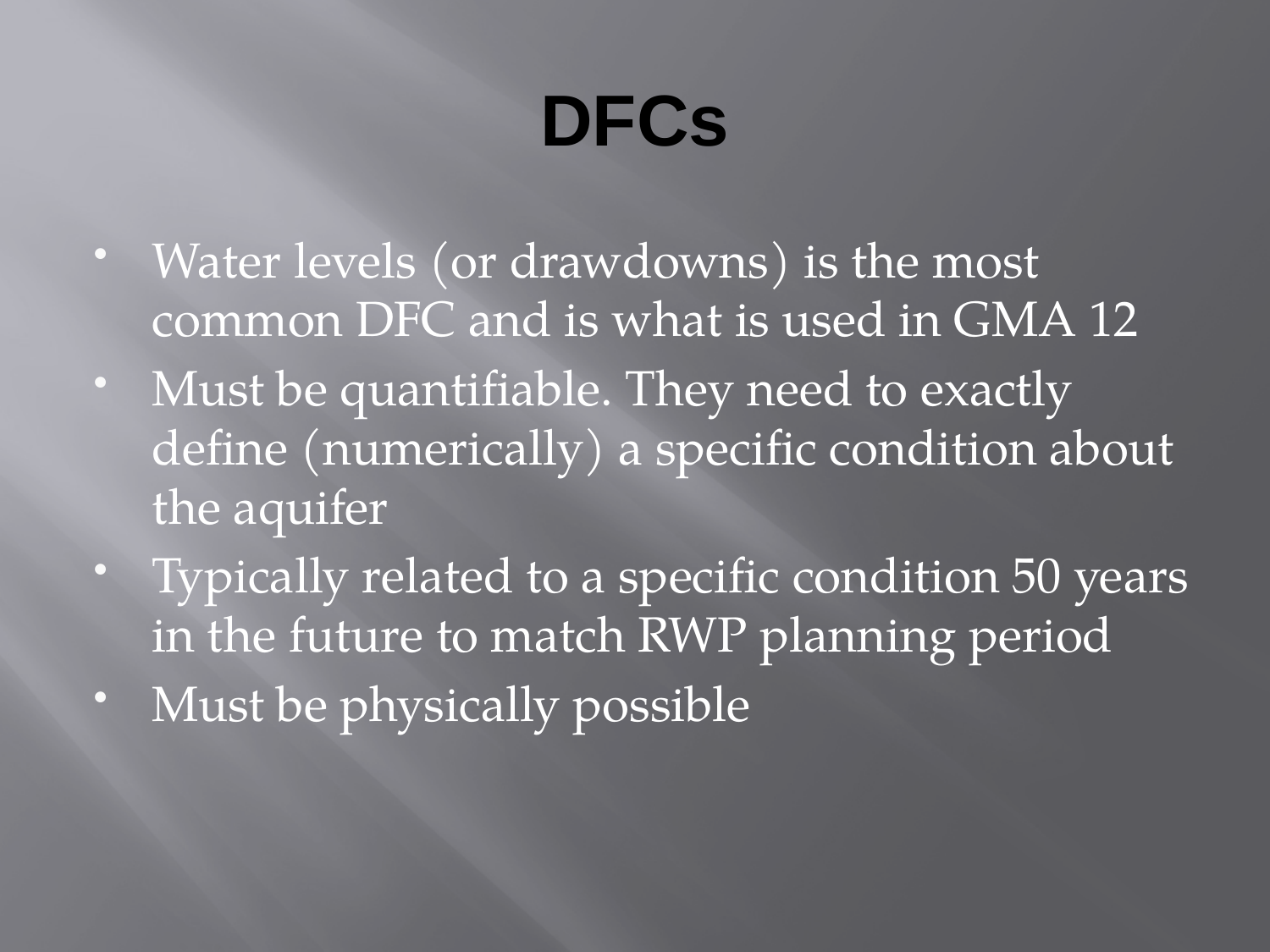

# DFCs
Water levels (or drawdowns) is the most common DFC and is what is used in GMA 12
Must be quantifiable. They need to exactly define (numerically) a specific condition about the aquifer
Typically related to a specific condition 50 years in the future to match RWP planning period
Must be physically possible